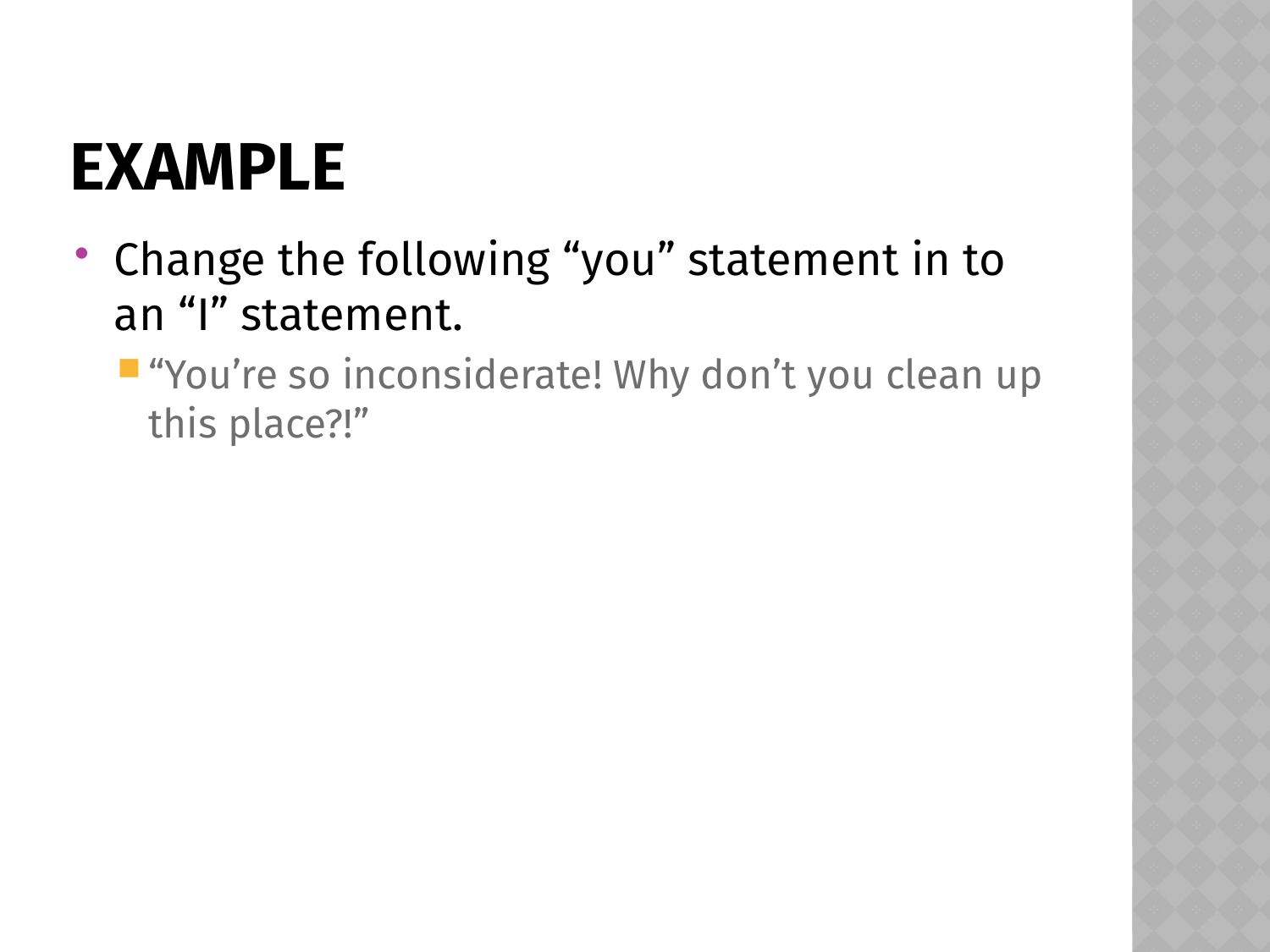

# Example
Change the following “you” statement in to an “I” statement.
“You’re so inconsiderate! Why don’t you clean up this place?!”